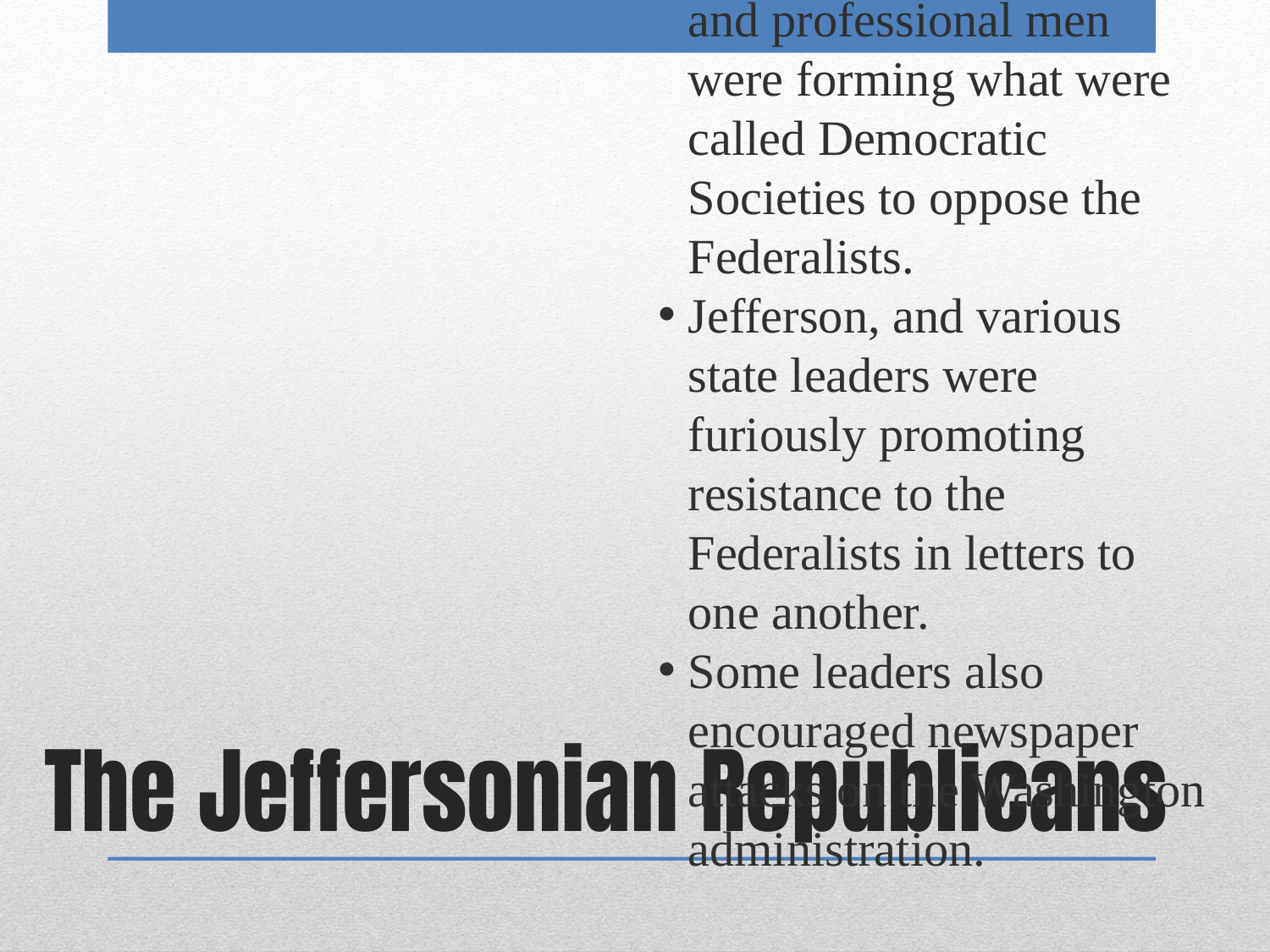

As early as 1793, artisans and professional men were forming what were called Democratic Societies to oppose the Federalists.
Jefferson, and various state leaders were furiously promoting resistance to the Federalists in letters to one another.
Some leaders also encouraged newspaper attacks on the Washington administration.
The Jeffersonian Republicans